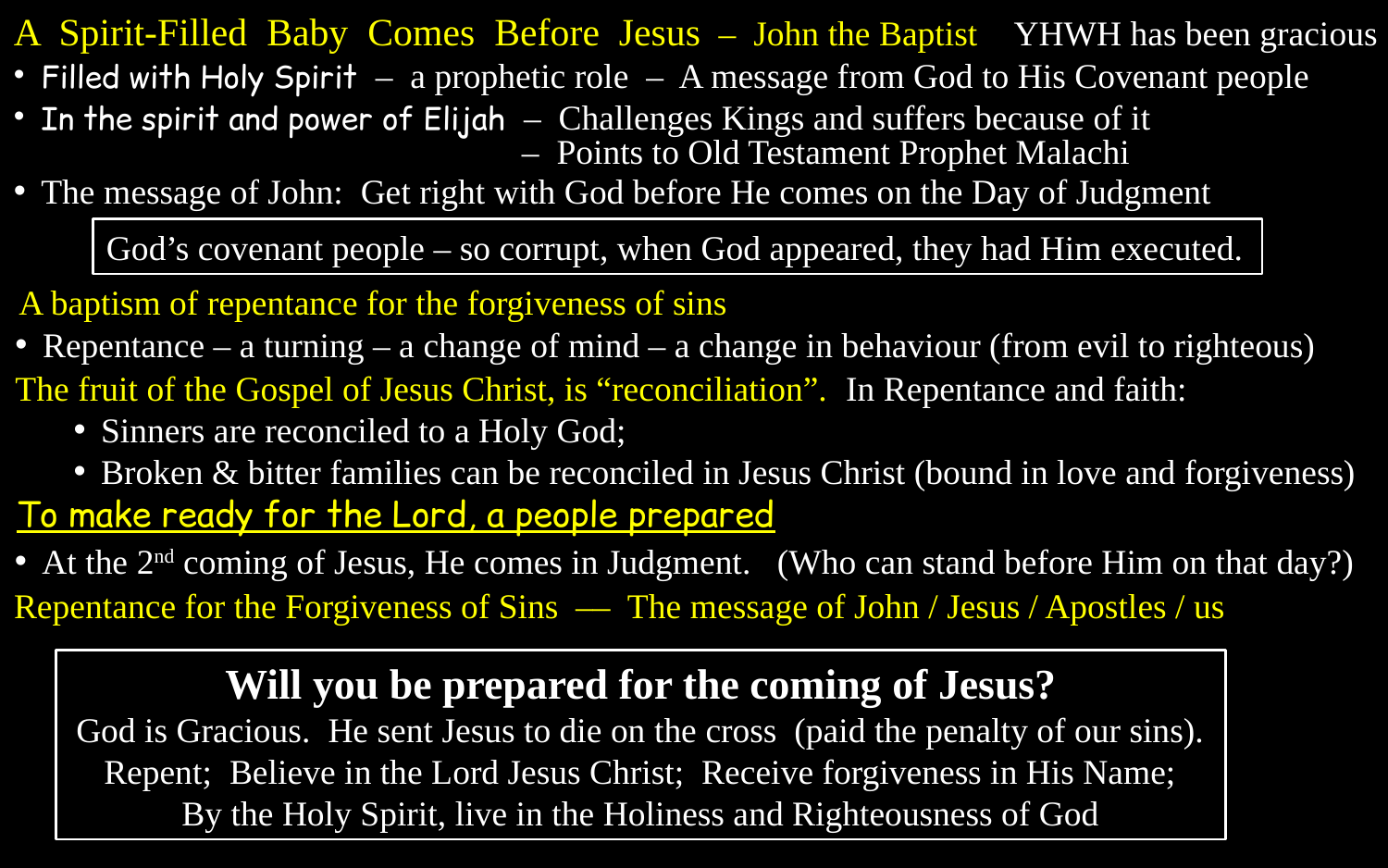

A  Spirit-Filled  Baby  Comes  Before  Jesus  –  John the Baptist
YHWH has been gracious
Filled with Holy Spirit  –  a prophetic role  –  A message from God to His Covenant people
In the spirit and power of Elijah  –  Challenges Kings and suffers because of it
–  Points to Old Testament Prophet Malachi
The message of John:  Get right with God before He comes on the Day of Judgment
God’s covenant people – so corrupt, when God appeared, they had Him executed.
A baptism of repentance for the forgiveness of sins
Repentance – a turning – a change of mind – a change in behaviour (from evil to righteous)
The fruit of the Gospel of Jesus Christ, is “reconciliation”.  In Repentance and faith:
Sinners are reconciled to a Holy God;
Broken & bitter families can be reconciled in Jesus Christ (bound in love and forgiveness)
To make ready for the Lord, a people prepared
At the 2nd coming of Jesus, He comes in Judgment.   (Who can stand before Him on that day?)
Repentance for the Forgiveness of Sins  ––  The message of John / Jesus / Apostles / us
Will you be prepared for the coming of Jesus?
God is Gracious.  He sent Jesus to die on the cross  (paid the penalty of our sins).
Repent;  Believe in the Lord Jesus Christ;  Receive forgiveness in His Name;
By the Holy Spirit, live in the Holiness and Righteousness of God